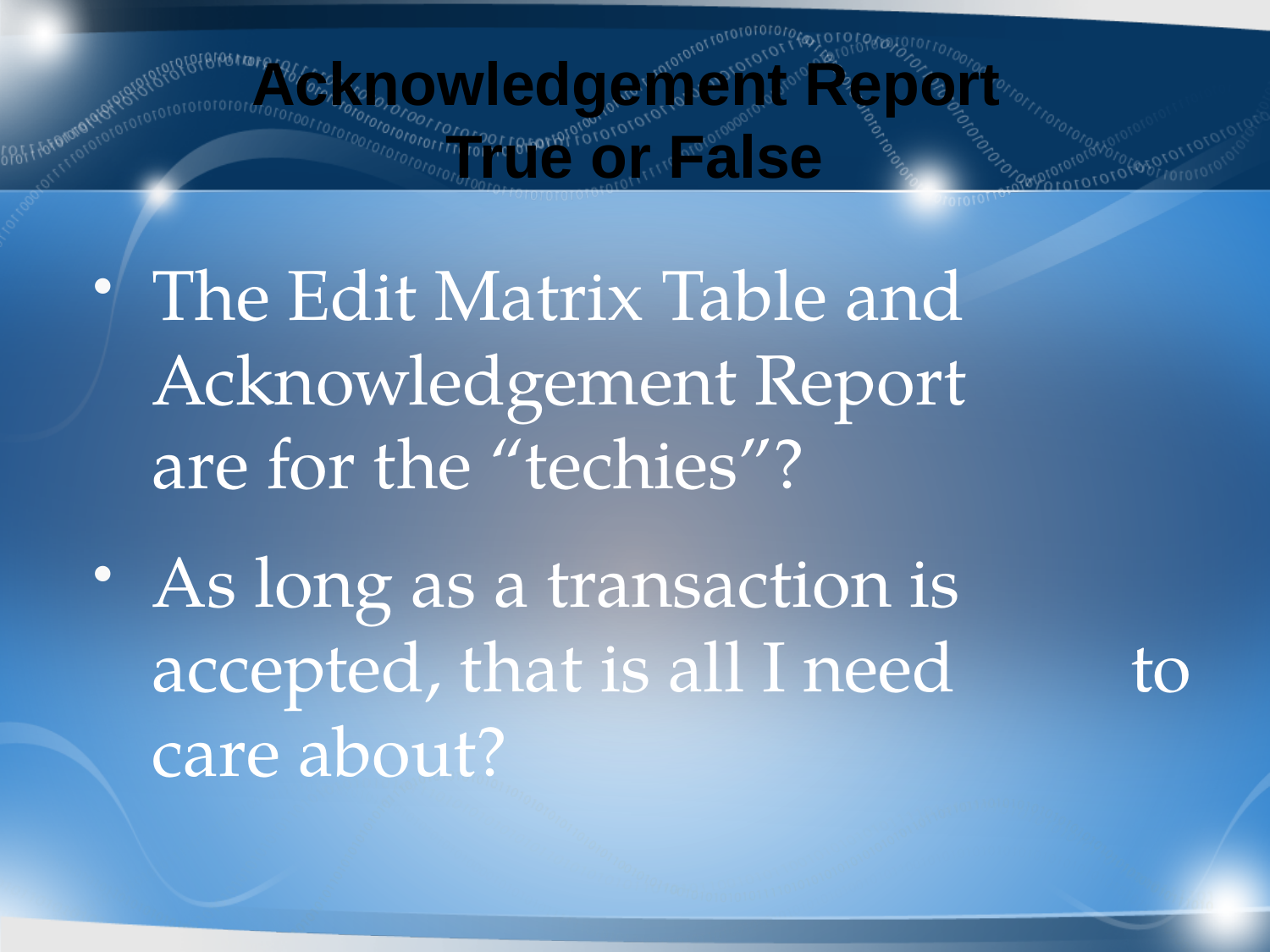

# Acknowledgement Report True or False
The Edit Matrix Table and Acknowledgement Report         are for the “techies”?

As long as a transaction is accepted, that is all I need          to care about?

57